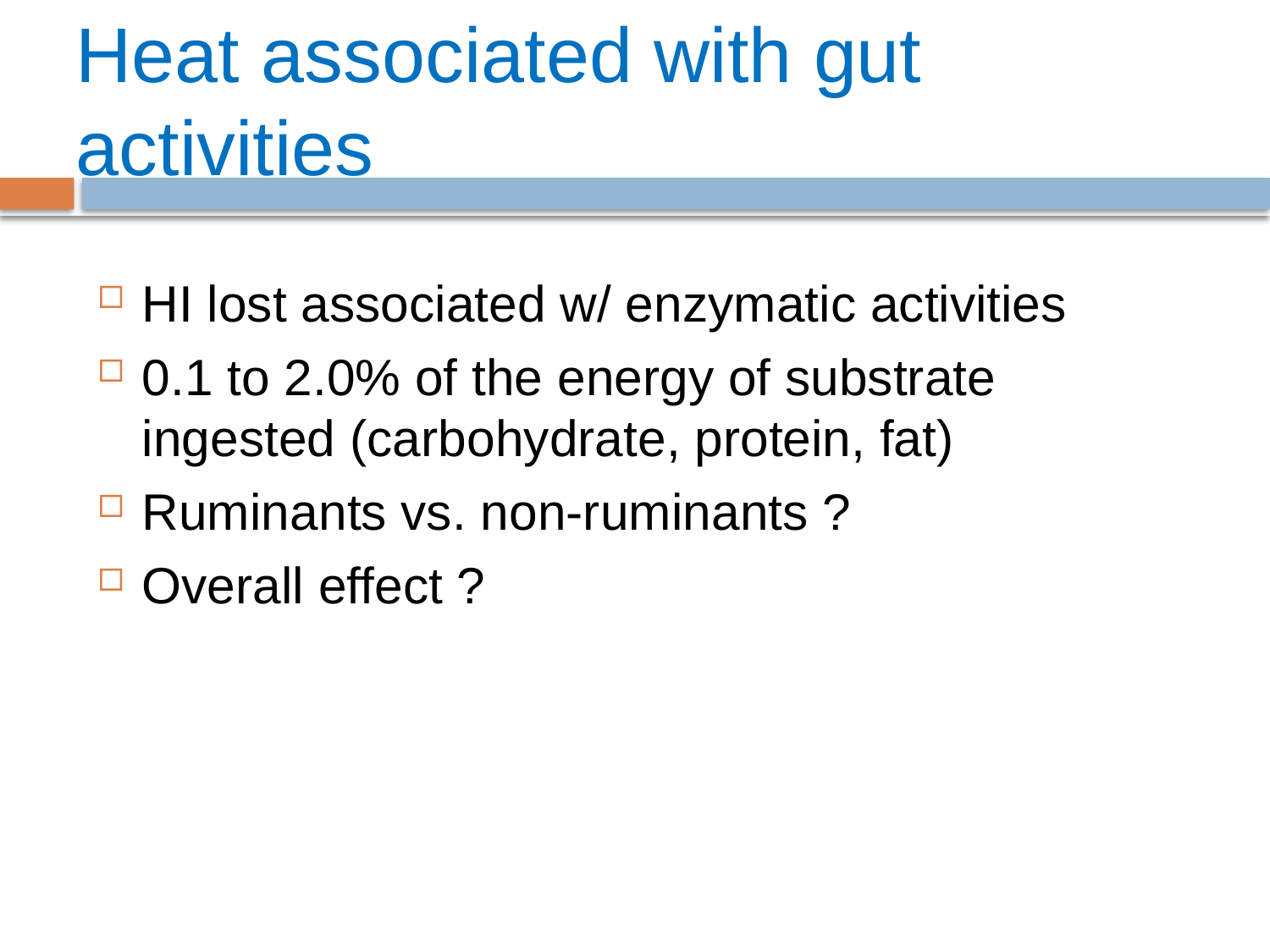

# Heat associated with gut activities
HI lost associated w/ enzymatic activities
0.1 to 2.0% of the energy of substrate ingested (carbohydrate, protein, fat)
Ruminants vs. non-ruminants ?
Overall effect ?